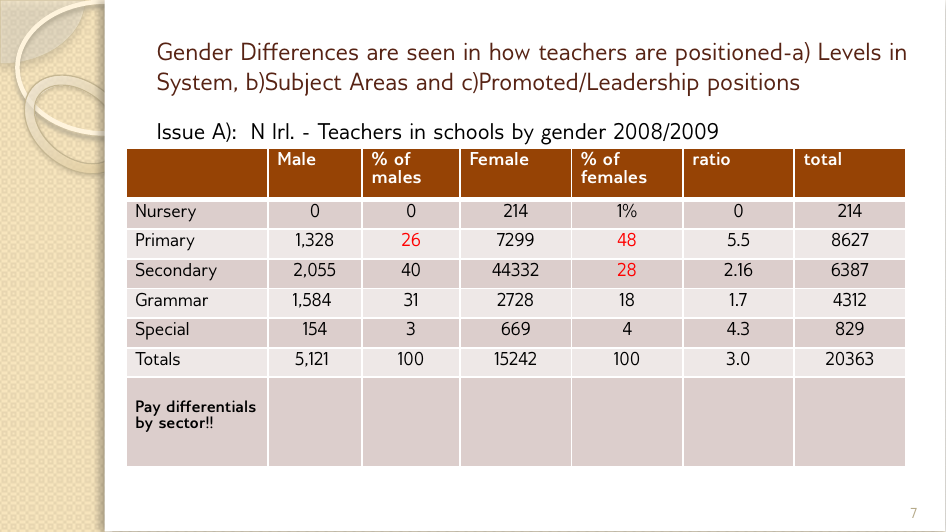

# Gender Differences are seen in how teachers are positioned-a) Levels in System, b)Subject Areas and c)Promoted/Leadership positions

Issue A):  N Irl. - Teachers in schools by gender 2008/2009
|  | Male | % of males | Female | % of females | ratio | total |
| --- | --- | --- | --- | --- | --- | --- |
| Nursery | 0 | 0 | 214 | 1% | 0 | 214 |
| Primary | 1,328 | 26 | 7299 | 48 | 5.5 | 8627 |
| Secondary | 2,055 | 40 | 44332 | 28 | 2.16 | 6387 |
| Grammar | 1,584 | 31 | 2728 | 18 | 1.7 | 4312 |
| Special | 154 | 3 | 669 | 4 | 4.3 | 829 |
| Totals | 5,121 | 100 | 15242 | 100 | 3.0 | 20363 |
| Pay differentials by sector!! |  |  |  |  |  |  |
7